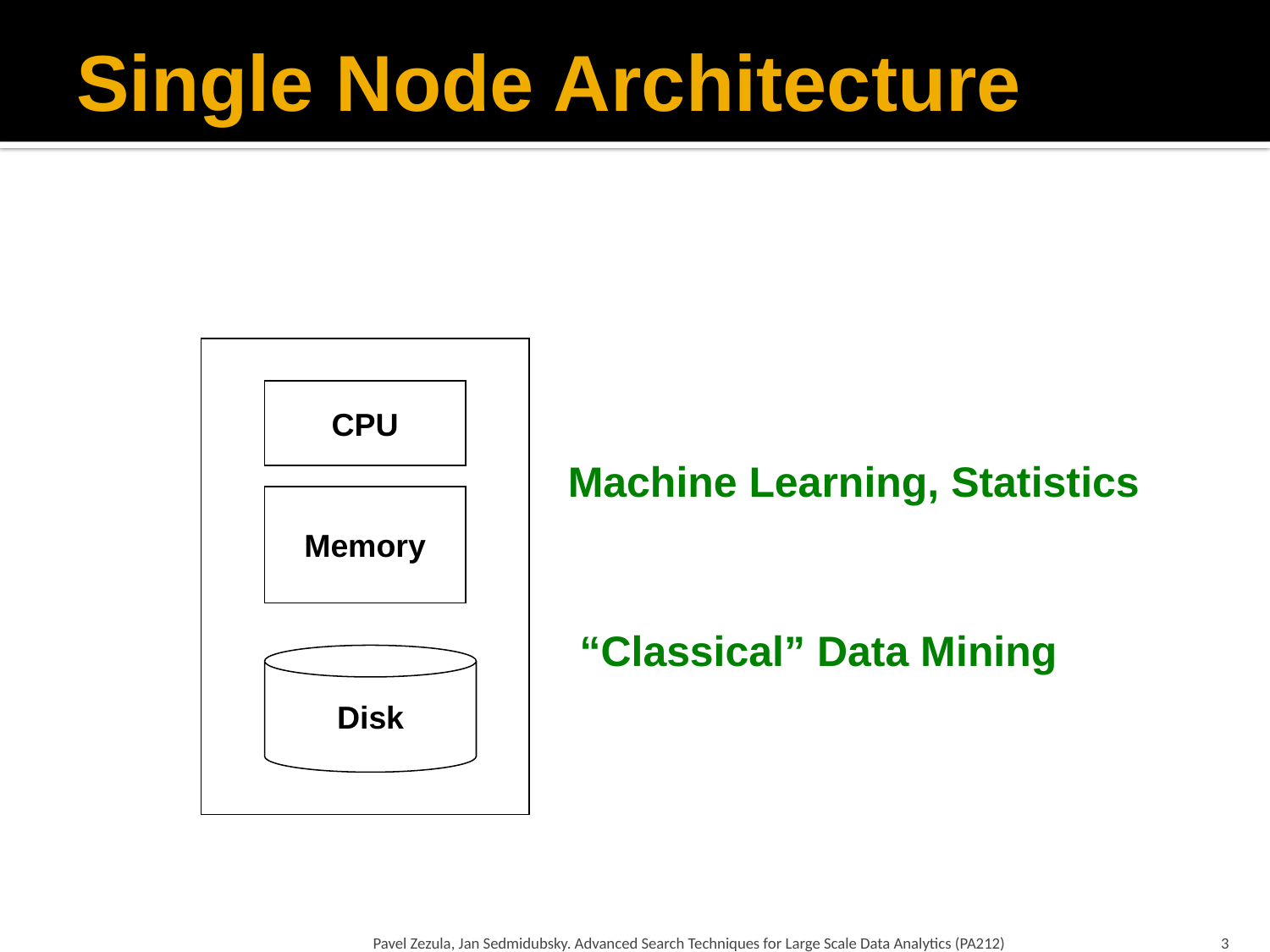

# Single Node Architecture

CPU
Machine Learning, Statistics
Memory
“Classical” Data Mining
Disk
Pavel Zezula, Jan Sedmidubsky. Advanced Search Techniques for Large Scale Data Analytics (PA212)
3